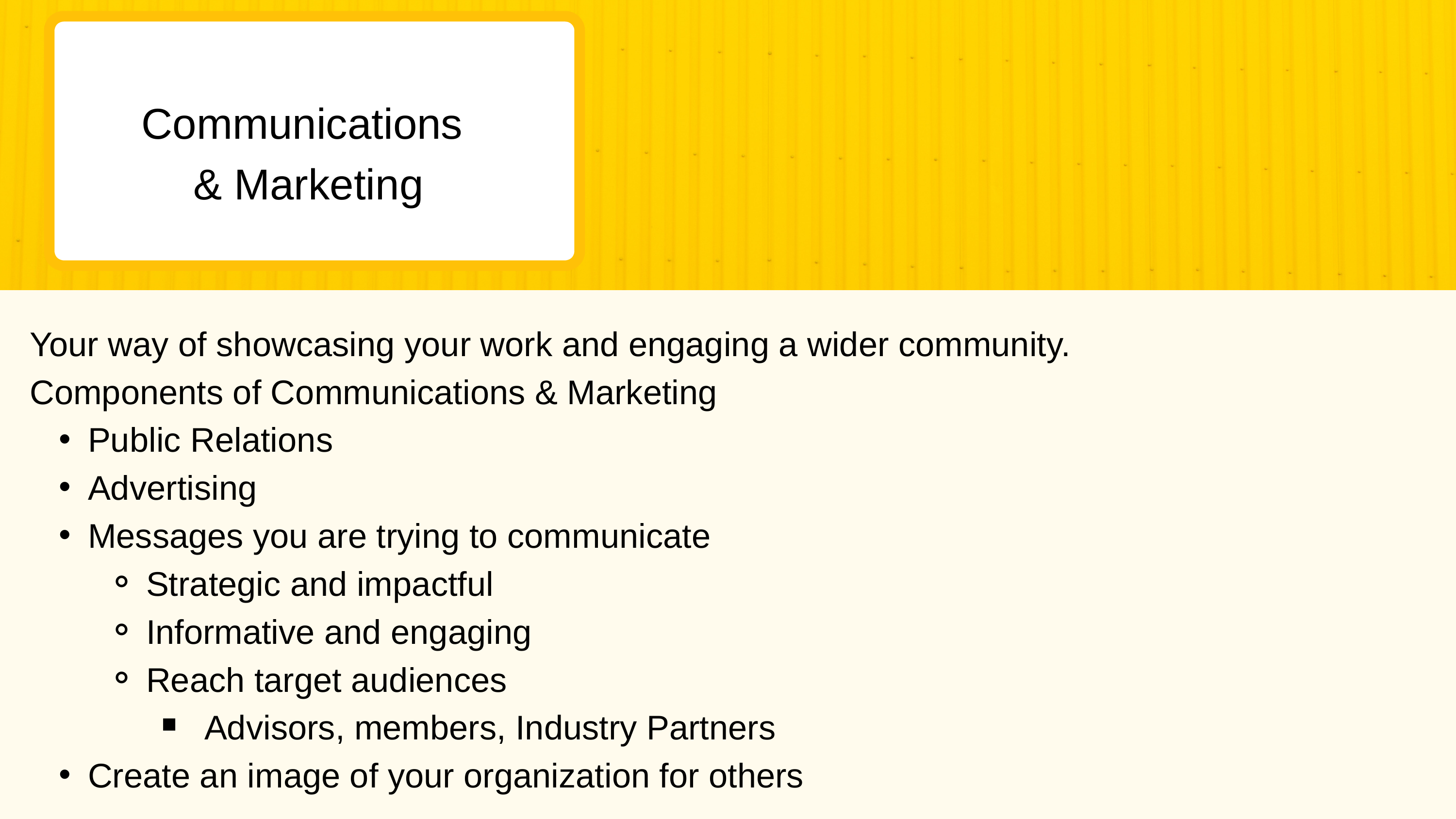

Communications
& Marketing
Your way of showcasing your work and engaging a wider community.
Components of Communications & Marketing
Public Relations
Advertising
Messages you are trying to communicate
Strategic and impactful
Informative and engaging
Reach target audiences
Advisors, members, Industry Partners
Create an image of your organization for others